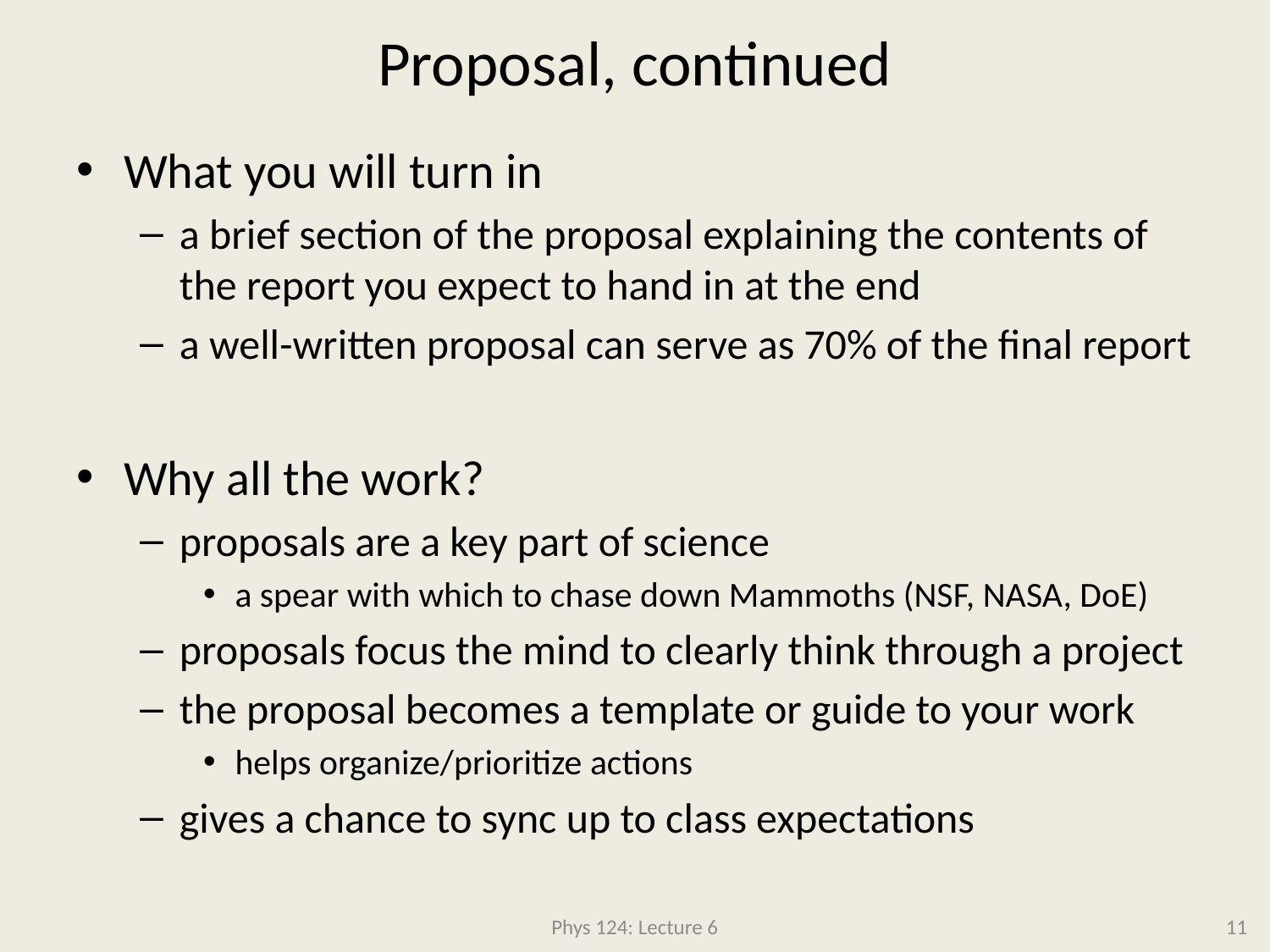

# Proposal, continued
What you will turn in
a brief section of the proposal explaining the contents of the report you expect to hand in at the end
a well-written proposal can serve as 70% of the final report

Why all the work?
proposals are a key part of science
a spear with which to chase down Mammoths (NSF, NASA, DoE)
proposals focus the mind to clearly think through a project
the proposal becomes a template or guide to your work
helps organize/prioritize actions
gives a chance to sync up to class expectations
Phys 124: Lecture 6
11